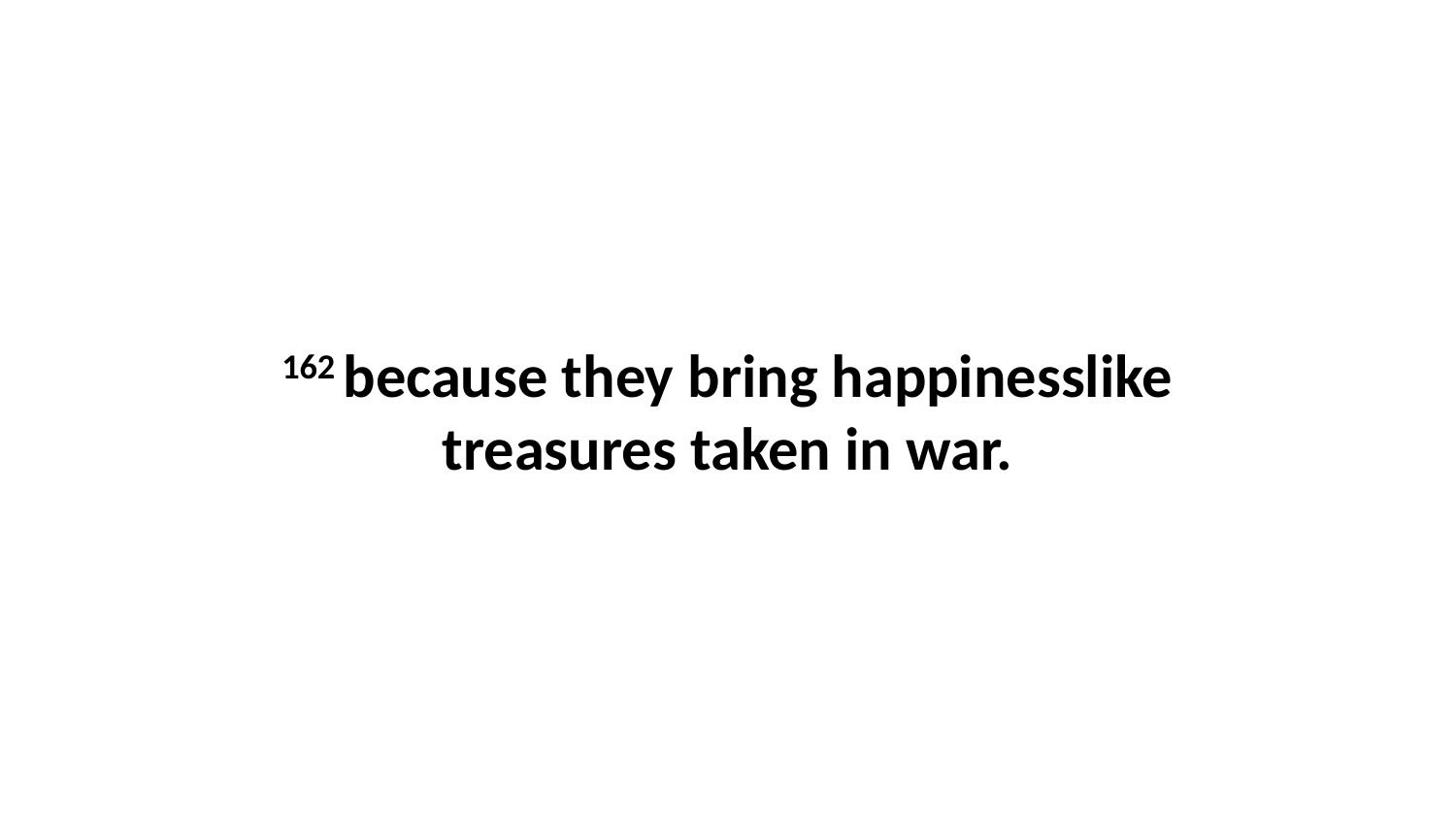

162 because they bring happinesslike treasures taken in war.